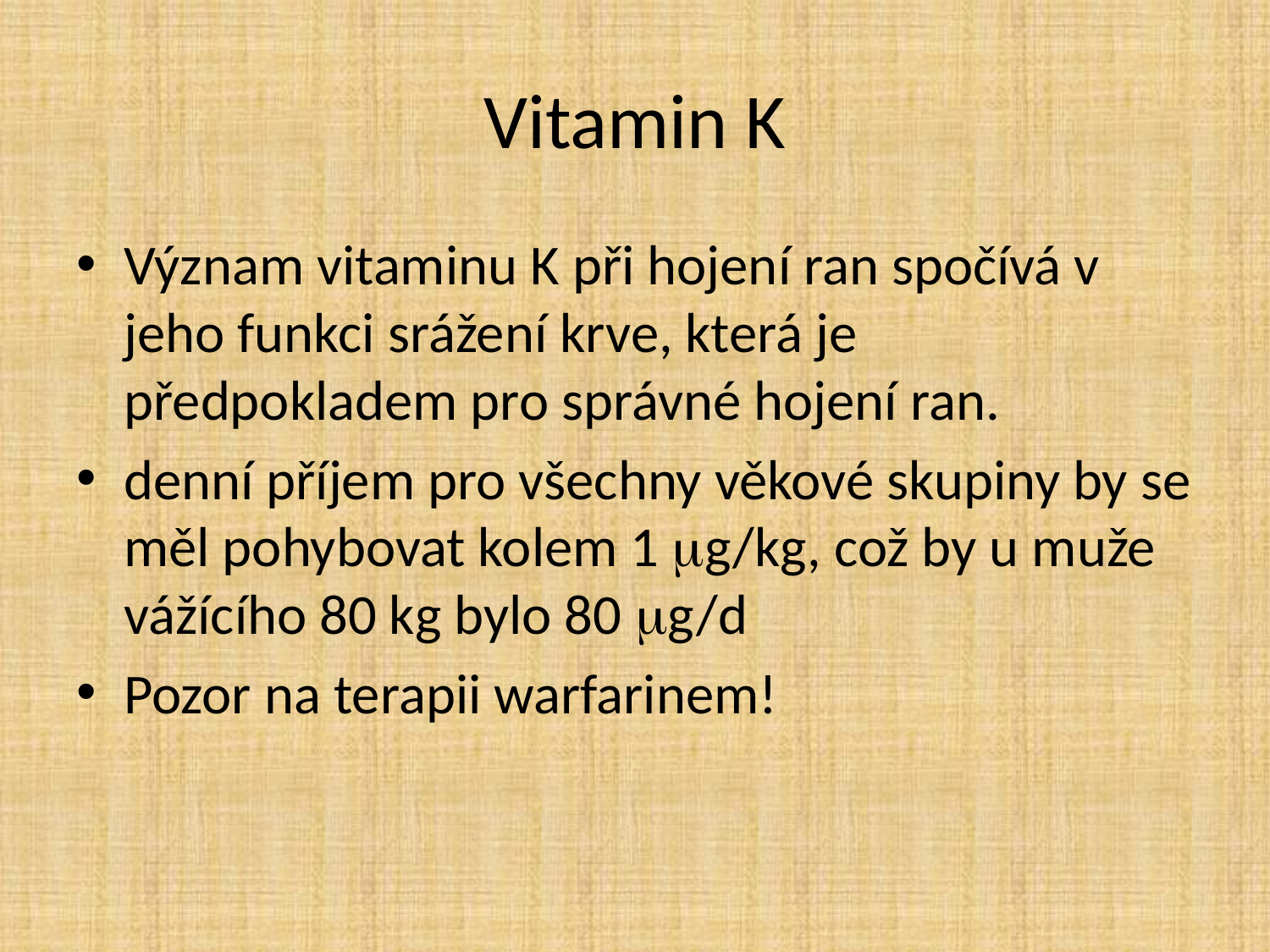

# Vitamin K
Význam vitaminu K při hojení ran spočívá v jeho funkci srážení krve, která je předpokladem pro správné hojení ran.
denní příjem pro všechny věkové skupiny by se měl pohybovat kolem 1 μg/kg, což by u muže vážícího 80 kg bylo 80 μg/d
Pozor na terapii warfarinem!